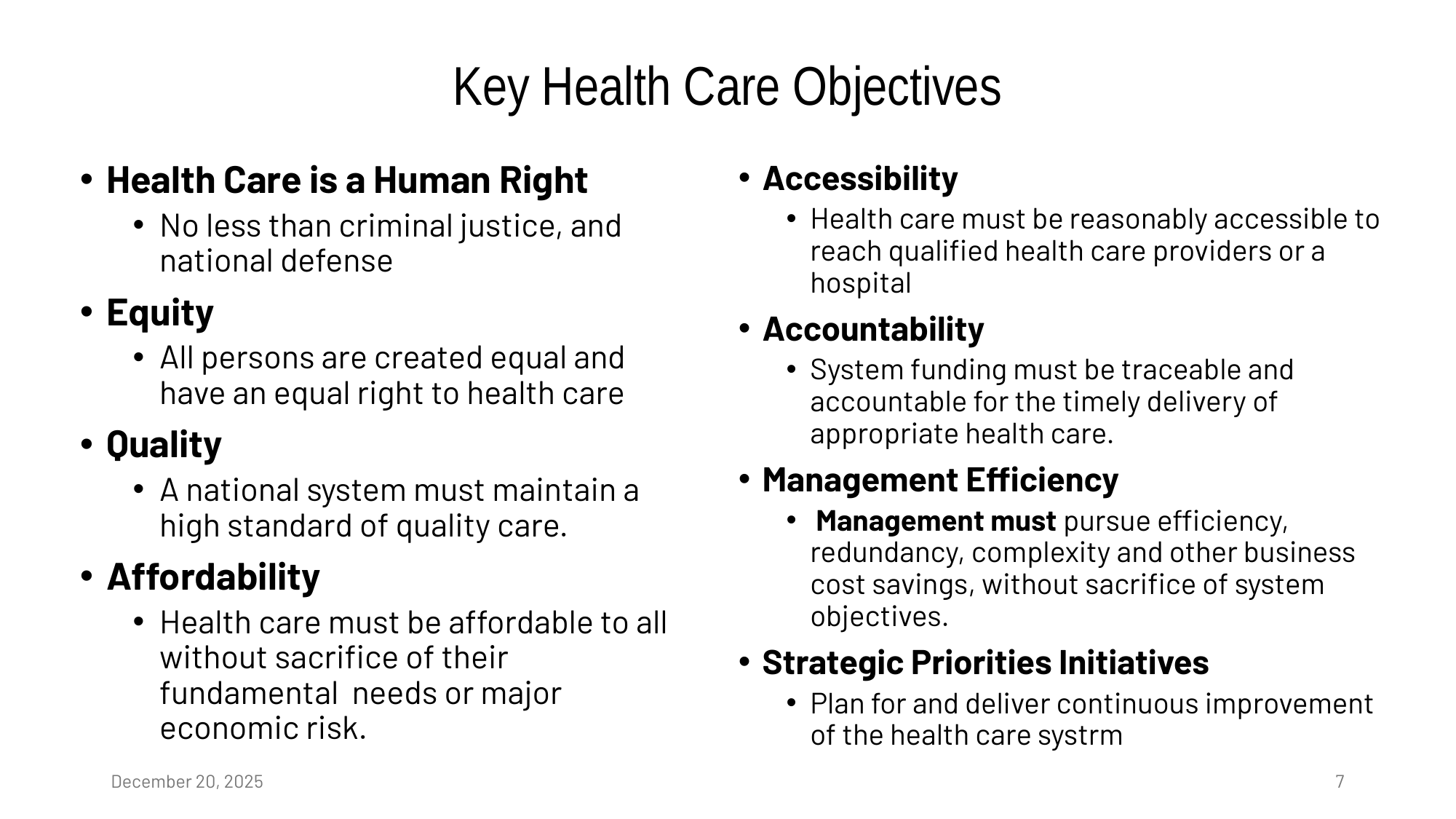

# Key Health Care Objectives
Health Care is a Human Right
No less than criminal justice, and national defense
Equity
All persons are created equal and have an equal right to health care
Quality
A national system must maintain a high standard of quality care.
Affordability
Health care must be affordable to all without sacrifice of their fundamental  needs or major economic risk.

Accessibility
Health care must be reasonably accessible to reach qualified health care providers or a hospital
Accountability
System funding must be traceable and accountable for the timely delivery of appropriate health care.
Management Efficiency
 Management must pursue efficiency, redundancy, complexity and other business cost savings, without sacrifice of system objectives.
Strategic Priorities Initiatives
Plan for and deliver continuous improvement of the health care systrm

December 20, 2025
7